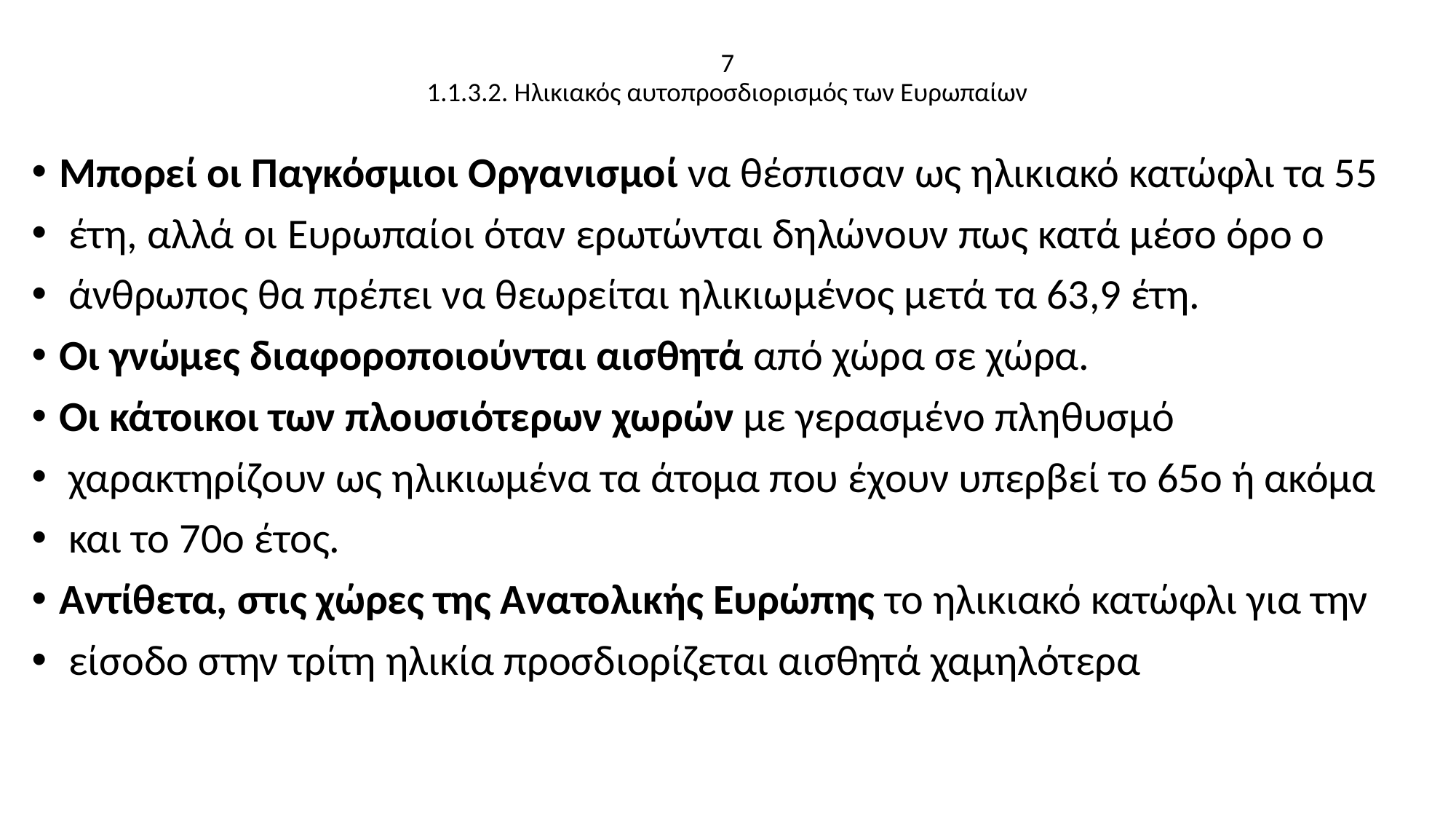

# 7 1.1.3.2. Ηλικιακός αυτοπροσδιορισμός των Ευρωπαίων
Μπορεί οι Παγκόσμιοι Οργανισμοί να θέσπισαν ως ηλικιακό κατώφλι τα 55
 έτη, αλλά οι Ευρωπαίοι όταν ερωτώνται δηλώνουν πως κατά μέσο όρο ο
 άνθρωπος θα πρέπει να θεωρείται ηλικιωμένος μετά τα 63,9 έτη.
Οι γνώμες διαφοροποιούνται αισθητά από χώρα σε χώρα.
Οι κάτοικοι των πλουσιότερων χωρών με γερασμένο πληθυσμό
 χαρακτηρίζουν ως ηλικιωμένα τα άτομα που έχουν υπερβεί το 65ο ή ακόμα
 και το 70ο έτος.
Αντίθετα, στις χώρες της Ανατολικής Ευρώπης το ηλικιακό κατώφλι για την
 είσοδο στην τρίτη ηλικία προσδιορίζεται αισθητά χαμηλότερα